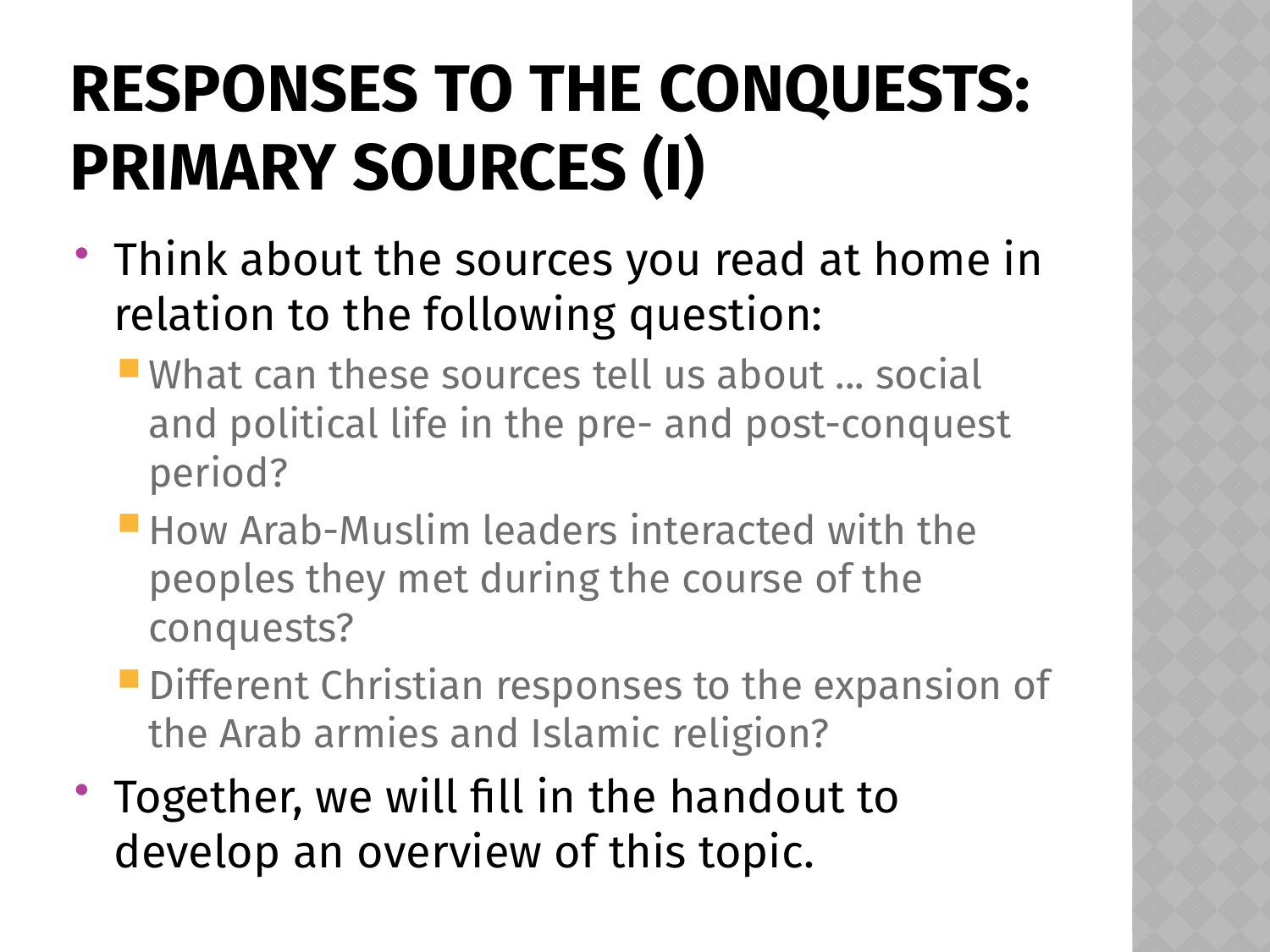

# Responses to the conquests: primary sources (i)
Think about the sources you read at home in relation to the following question:
What can these sources tell us about ... social and political life in the pre- and post-conquest period?
How Arab-Muslim leaders interacted with the peoples they met during the course of the conquests?
Different Christian responses to the expansion of the Arab armies and Islamic religion?
Together, we will fill in the handout to develop an overview of this topic.